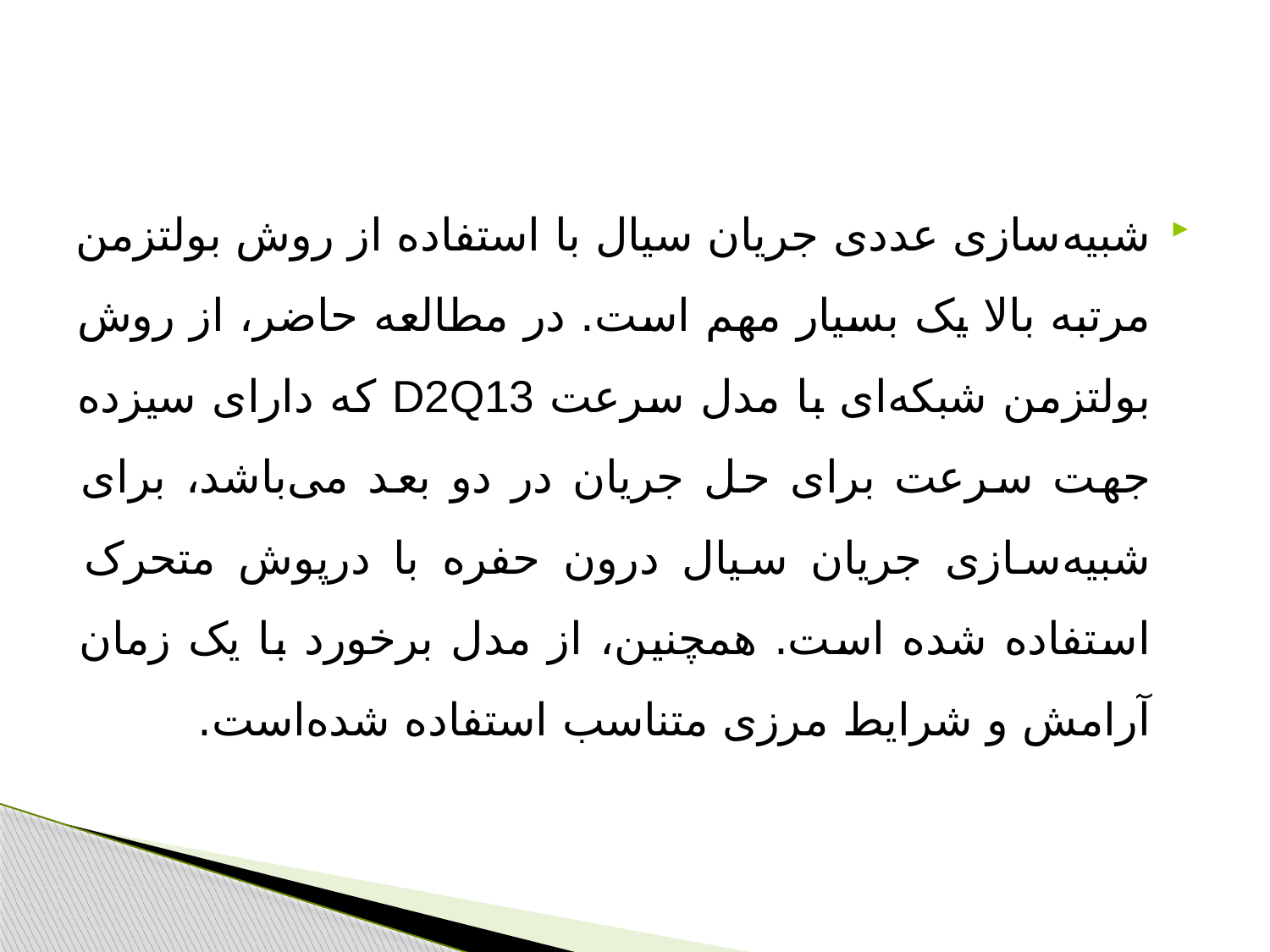

#

شبیه‌سازی عددی جریان سیال با استفاده از روش بولتزمن مرتبه بالا یک بسیار مهم است. در مطالعه حاضر، از روش بولتزمن شبکه‌ای با مدل سرعت D2Q13 که دارای سیزده جهت سرعت برای حل جریان در دو بعد می‌باشد، برای شبیه‌سازی جریان سیال درون حفره با درپوش متحرک استفاده شده است. همچنین، از مدل برخورد با یک زمان آرامش و شرایط مرزی متناسب استفاده شده‌است.